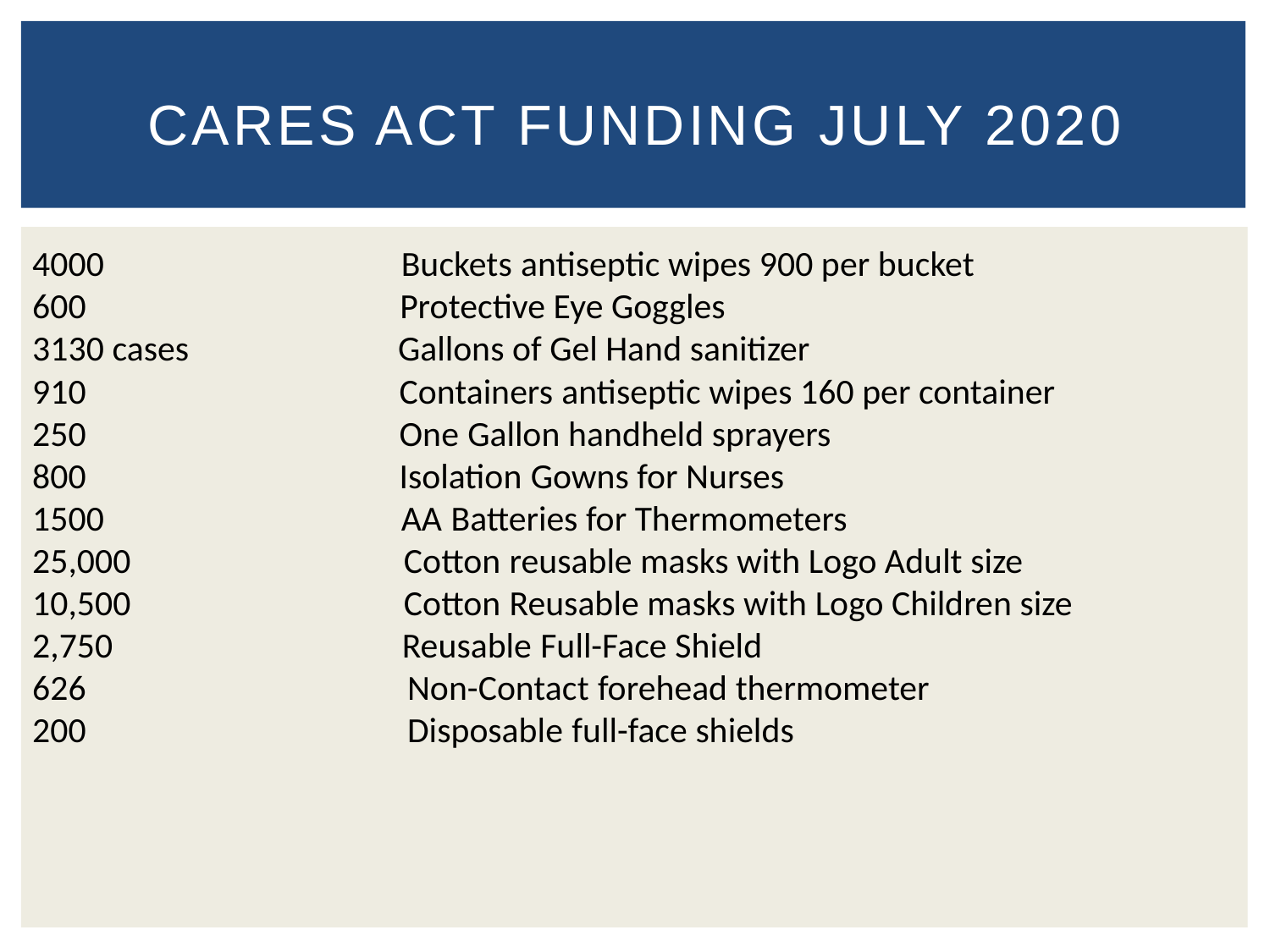

# CARES ACT Funding July 2020
4000                                     Buckets antiseptic wipes 900 per bucket
600                                       Protective Eye Goggles
3130 cases                          Gallons of Gel Hand sanitizer
910                                       Containers antiseptic wipes 160 per container
250                                       One Gallon handheld sprayers
800                                       Isolation Gowns for Nurses
1500                                     AA Batteries for Thermometers
25,000                                  Cotton reusable masks with Logo Adult size
10,500                                  Cotton Reusable masks with Logo Children size
2,750                                    Reusable Full-Face Shield
626                                        Non-Contact forehead thermometer
200                                        Disposable full-face shields